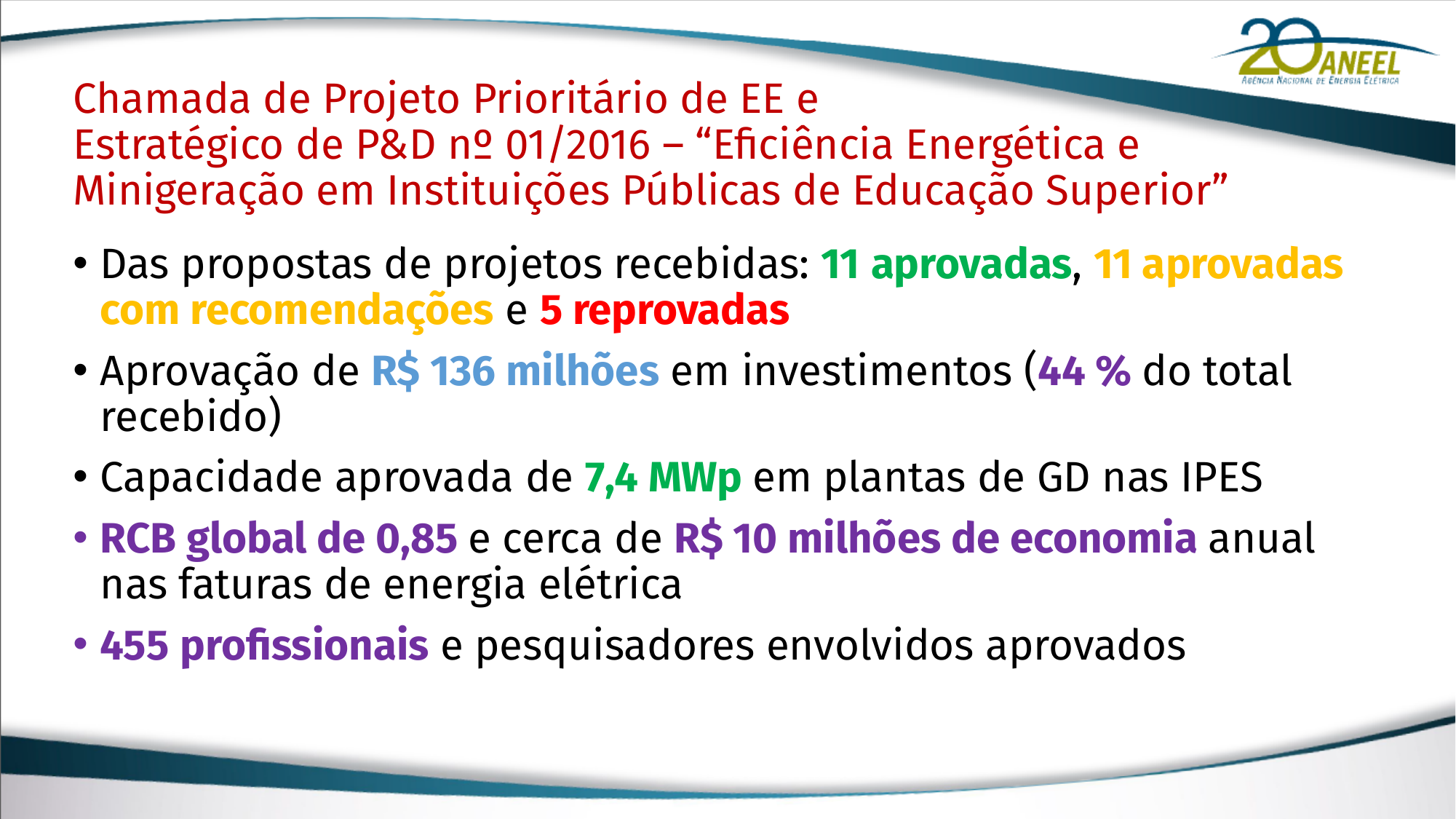

# Chamada de Projeto Prioritário de EE e Estratégico de P&D nº 01/2016 – “Eficiência Energética e Minigeração em Instituições Públicas de Educação Superior”
Das propostas de projetos recebidas: 11 aprovadas, 11 aprovadas com recomendações e 5 reprovadas
Aprovação de R$ 136 milhões em investimentos (44 % do total recebido)
Capacidade aprovada de 7,4 MWp em plantas de GD nas IPES
RCB global de 0,85 e cerca de R$ 10 milhões de economia anual nas faturas de energia elétrica
455 profissionais e pesquisadores envolvidos aprovados